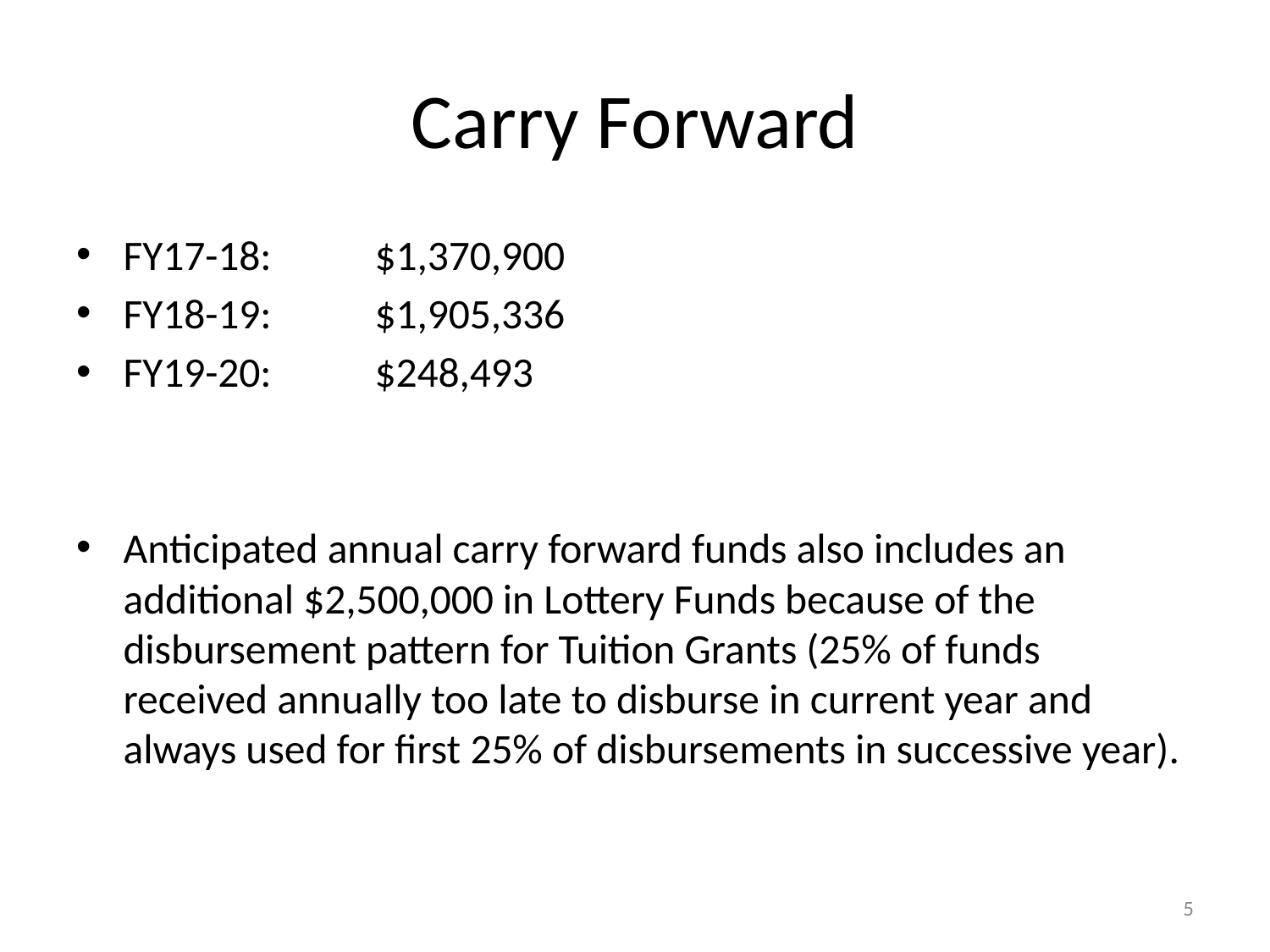

# Carry Forward
FY17-18:	$1,370,900
FY18-19:	$1,905,336
FY19-20:	$248,493

Anticipated annual carry forward funds also includes an additional $2,500,000 in Lottery Funds because of the disbursement pattern for Tuition Grants (25% of funds received annually too late to disburse in current year and always used for first 25% of disbursements in successive year).

5